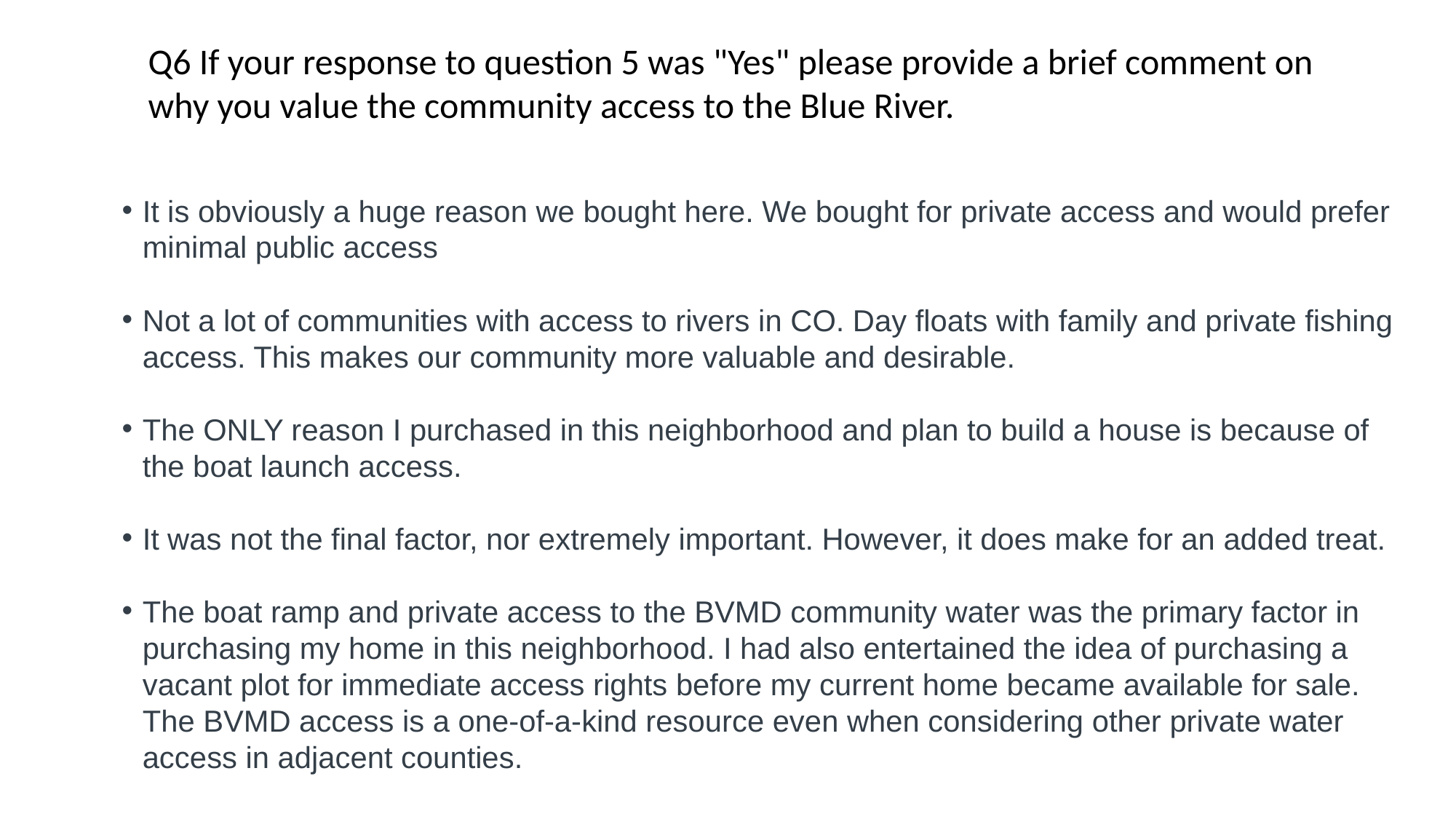

Q6 If your response to question 5 was "Yes" please provide a brief comment on why you value the community access to the Blue River.

It is obviously a huge reason we bought here. We bought for private access and would prefer minimal public access

Not a lot of communities with access to rivers in CO. Day floats with family and private fishing access. This makes our community more valuable and desirable.

The ONLY reason I purchased in this neighborhood and plan to build a house is because of the boat launch access.

It was not the final factor, nor extremely important. However, it does make for an added treat.

The boat ramp and private access to the BVMD community water was the primary factor in purchasing my home in this neighborhood. I had also entertained the idea of purchasing a vacant plot for immediate access rights before my current home became available for sale. The BVMD access is a one-of-a-kind resource even when considering other private water access in adjacent counties.